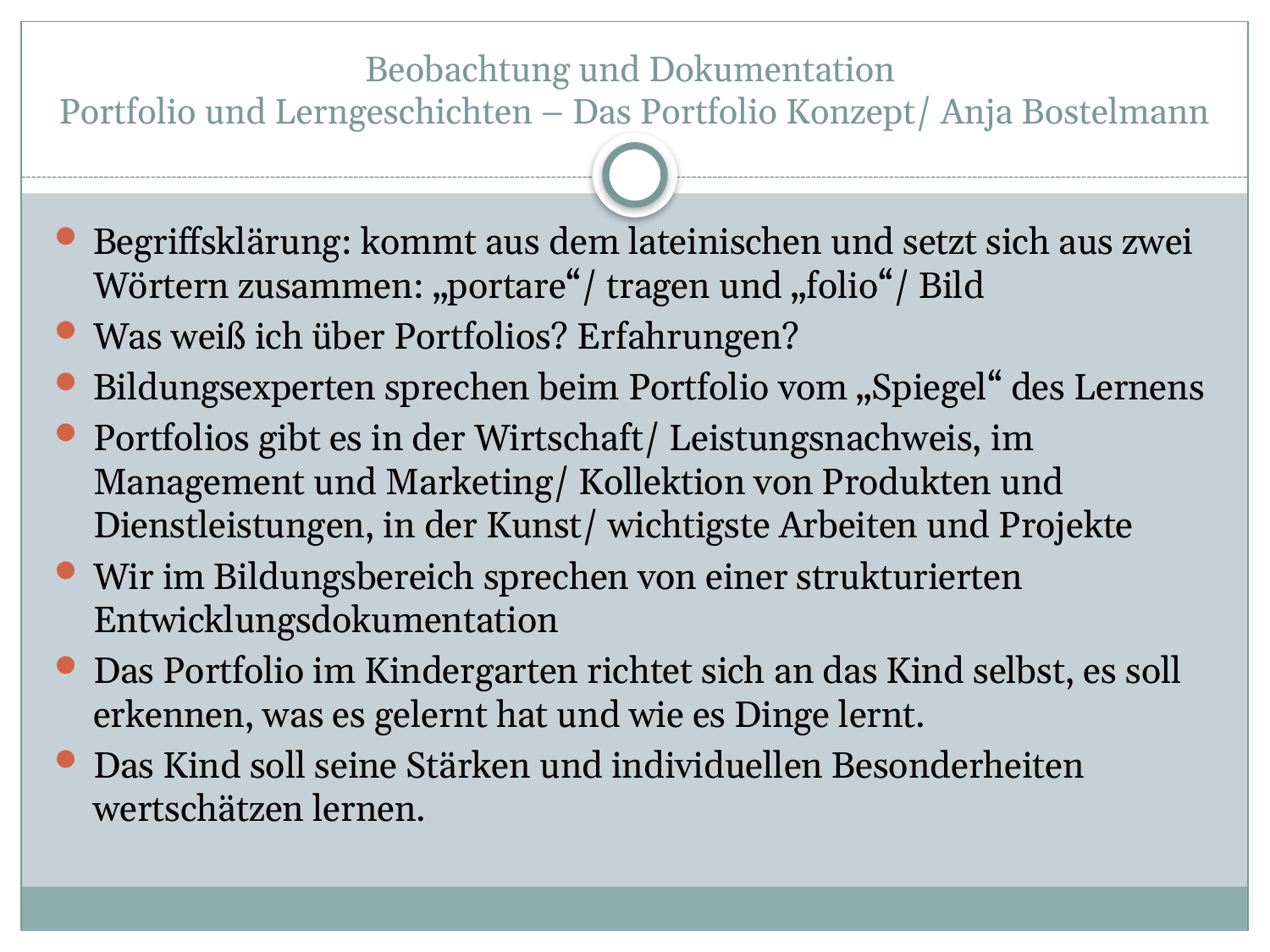

# Beobachtung und Dokumentation Portfolio und Lerngeschichten – Das Portfolio Konzept/ Anja Bostelmann
Begriffsklärung: kommt aus dem lateinischen und setzt sich aus zwei Wörtern zusammen: „portare“/ tragen und „folio“/ Bild
Was weiß ich über Portfolios? Erfahrungen?
Bildungsexperten sprechen beim Portfolio vom „Spiegel“ des Lernens
Portfolios gibt es in der Wirtschaft/ Leistungsnachweis, im Management und Marketing/ Kollektion von Produkten und Dienstleistungen, in der Kunst/ wichtigste Arbeiten und Projekte
Wir im Bildungsbereich sprechen von einer strukturierten Entwicklungsdokumentation
Das Portfolio im Kindergarten richtet sich an das Kind selbst, es soll erkennen, was es gelernt hat und wie es Dinge lernt.
Das Kind soll seine Stärken und individuellen Besonderheiten wertschätzen lernen.